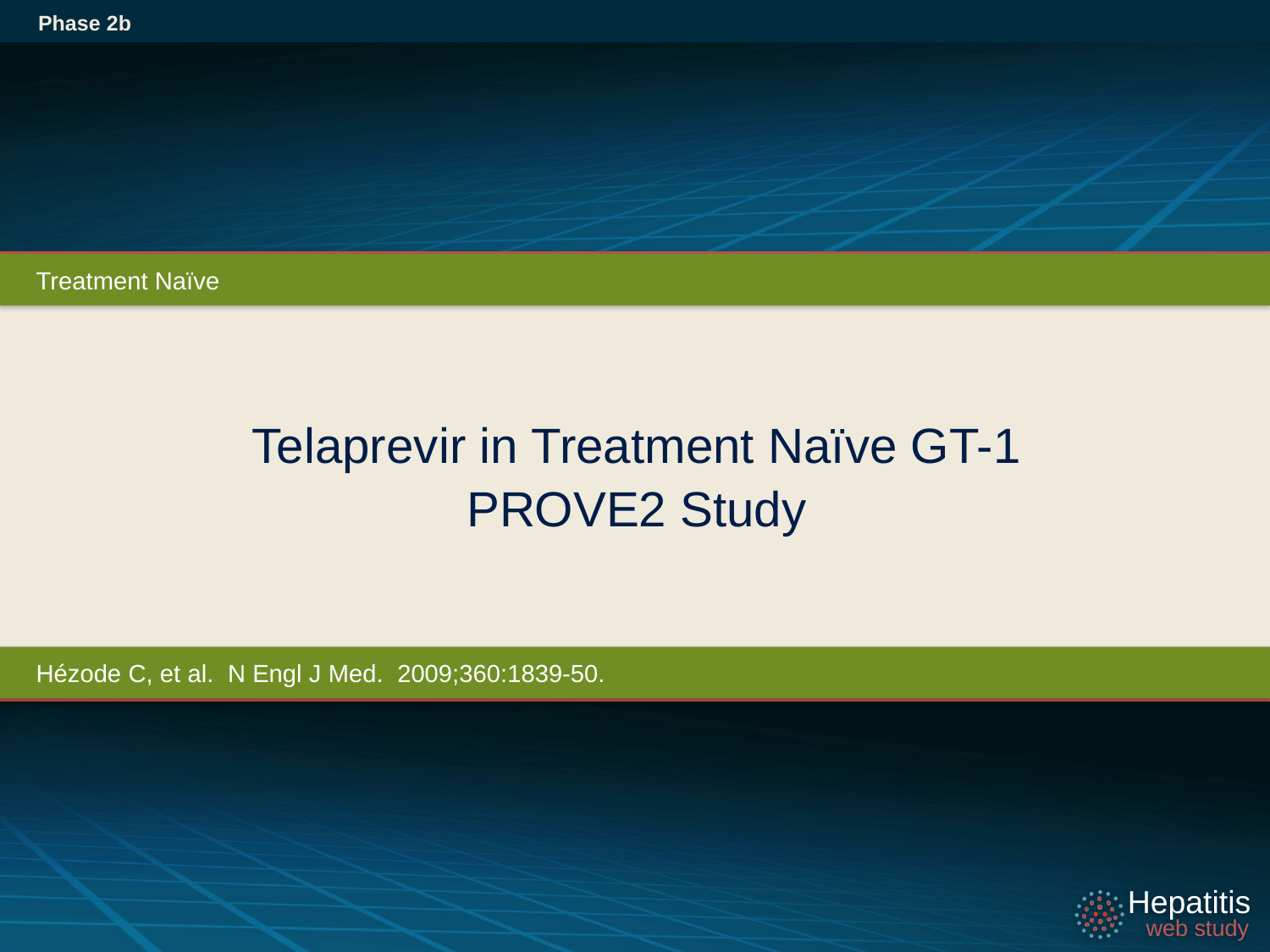

Phase 2b
Treatment Naïve
# Telaprevir in Treatment Naïve GT-1 PROVE2 Study
Hézode C, et al.  N Engl J Med.  2009;360:1839-50.